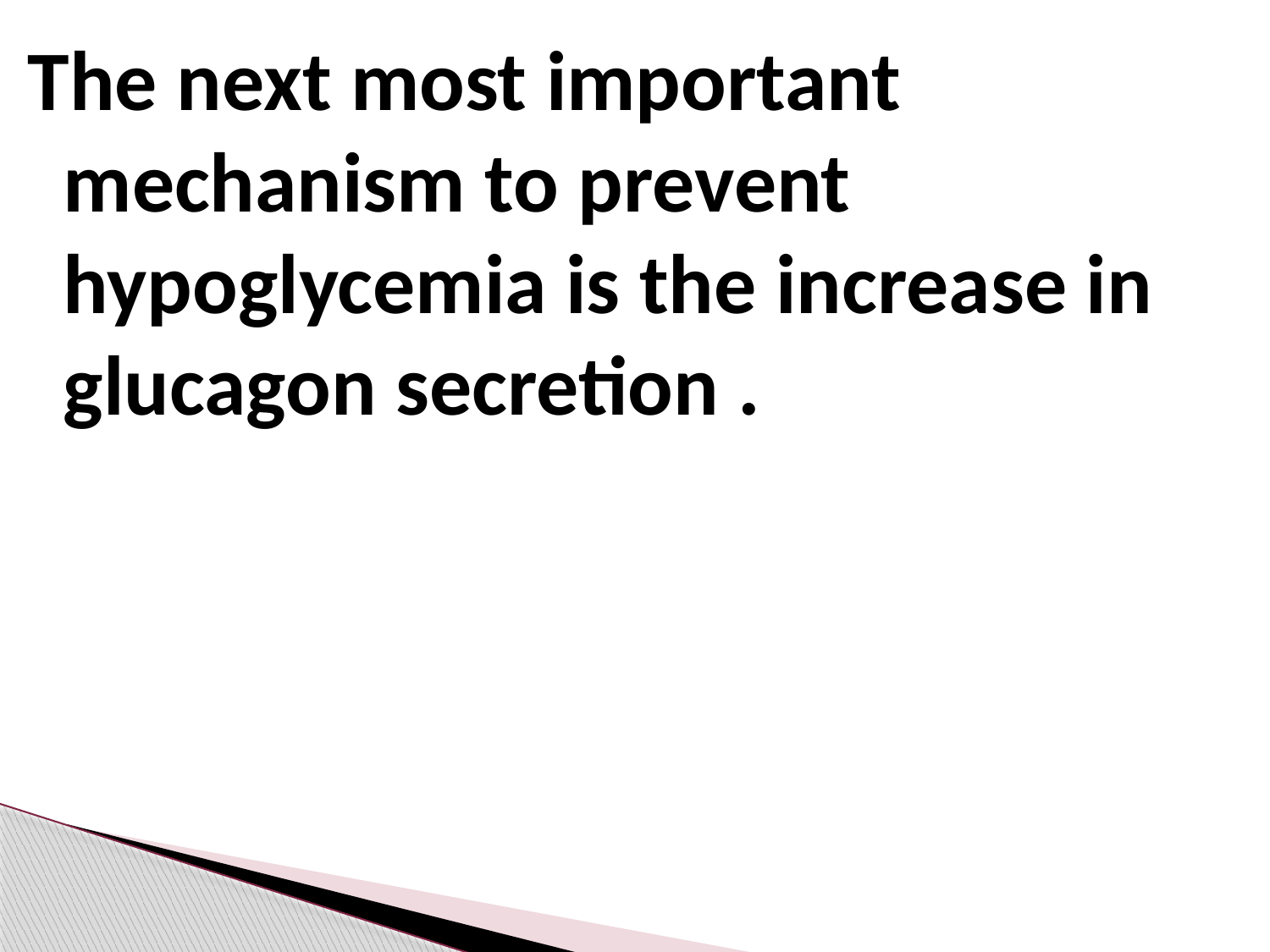

The next most important mechanism to prevent hypoglycemia is the increase in glucagon secretion .